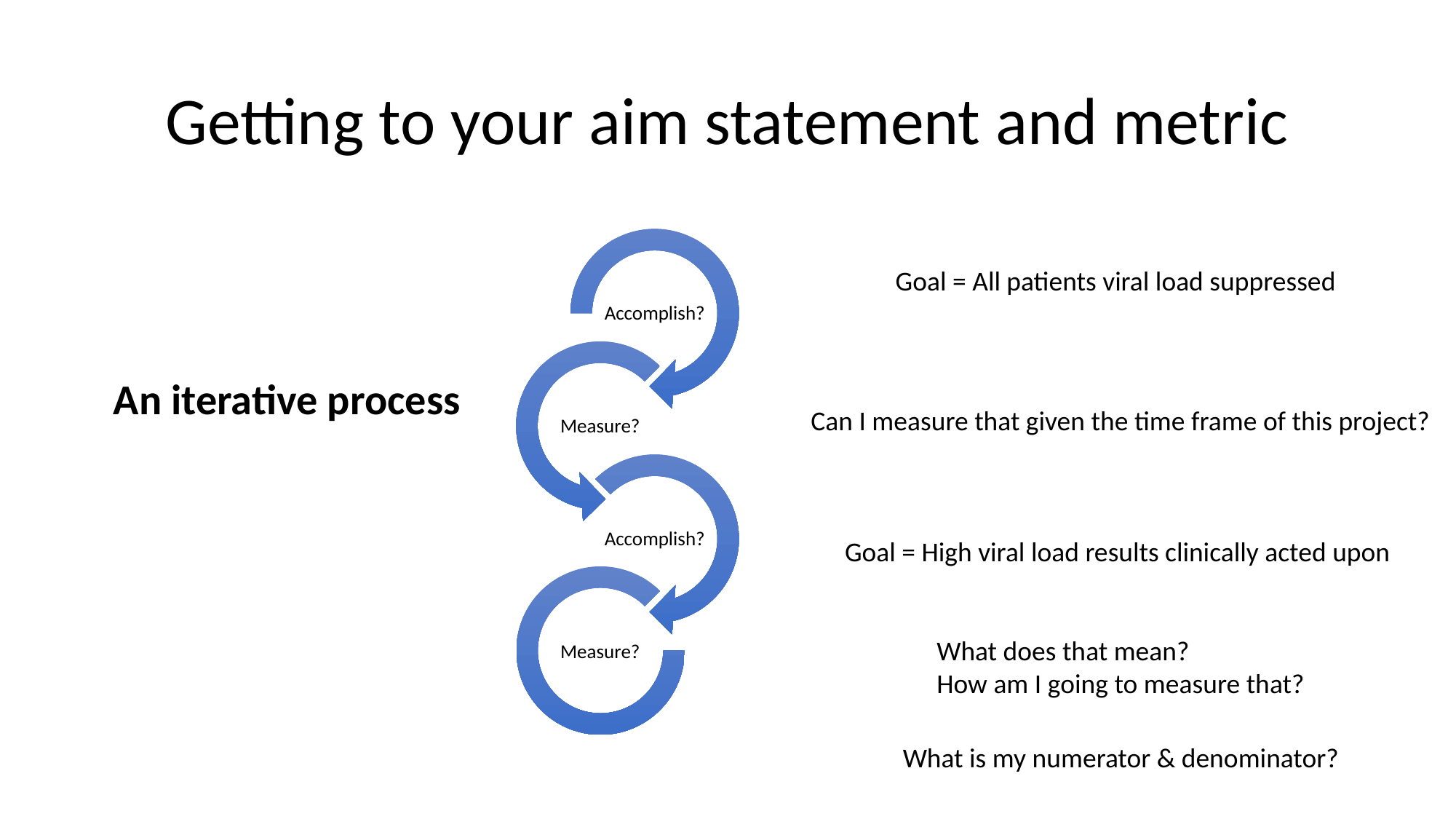

# Getting to your aim statement and metric
Accomplish?
Measure?
Accomplish?
Measure?
Goal = All patients viral load suppressed
An iterative process
Can I measure that given the time frame of this project?
Goal = High viral load results clinically acted upon
What does that mean?
How am I going to measure that?
What is my numerator & denominator?